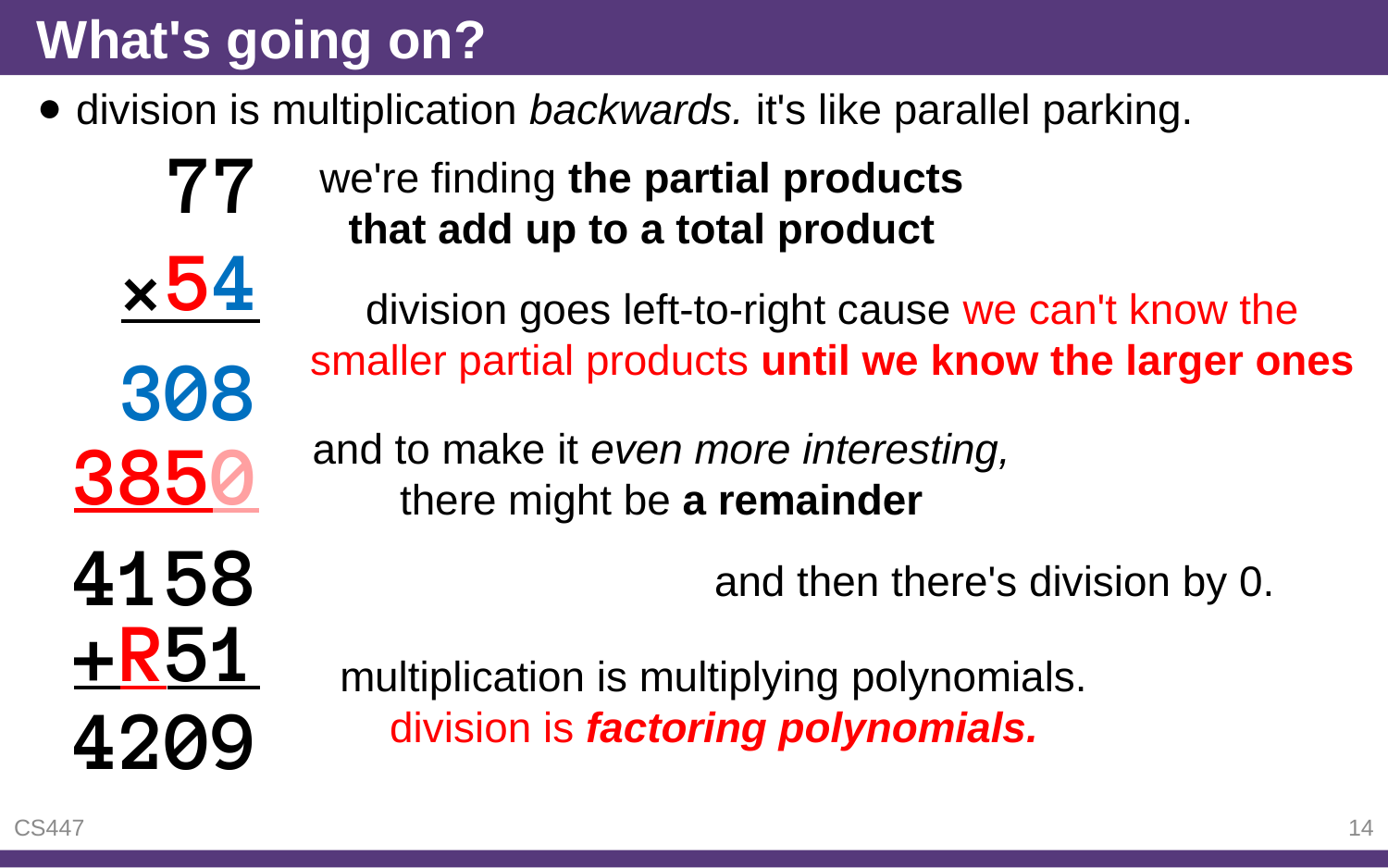

# What's going on?
division is multiplication backwards. it's like parallel parking.
77
×
we're finding the partial products that add up to a total product
4
5
division goes left-to-right cause we can't know the smaller partial products until we know the larger ones
308
3850
and to make it even more interesting, there might be a remainder
4158
and then there's division by 0.
+R51
multiplication is multiplying polynomials. division is factoring polynomials.
4209
CS447
14